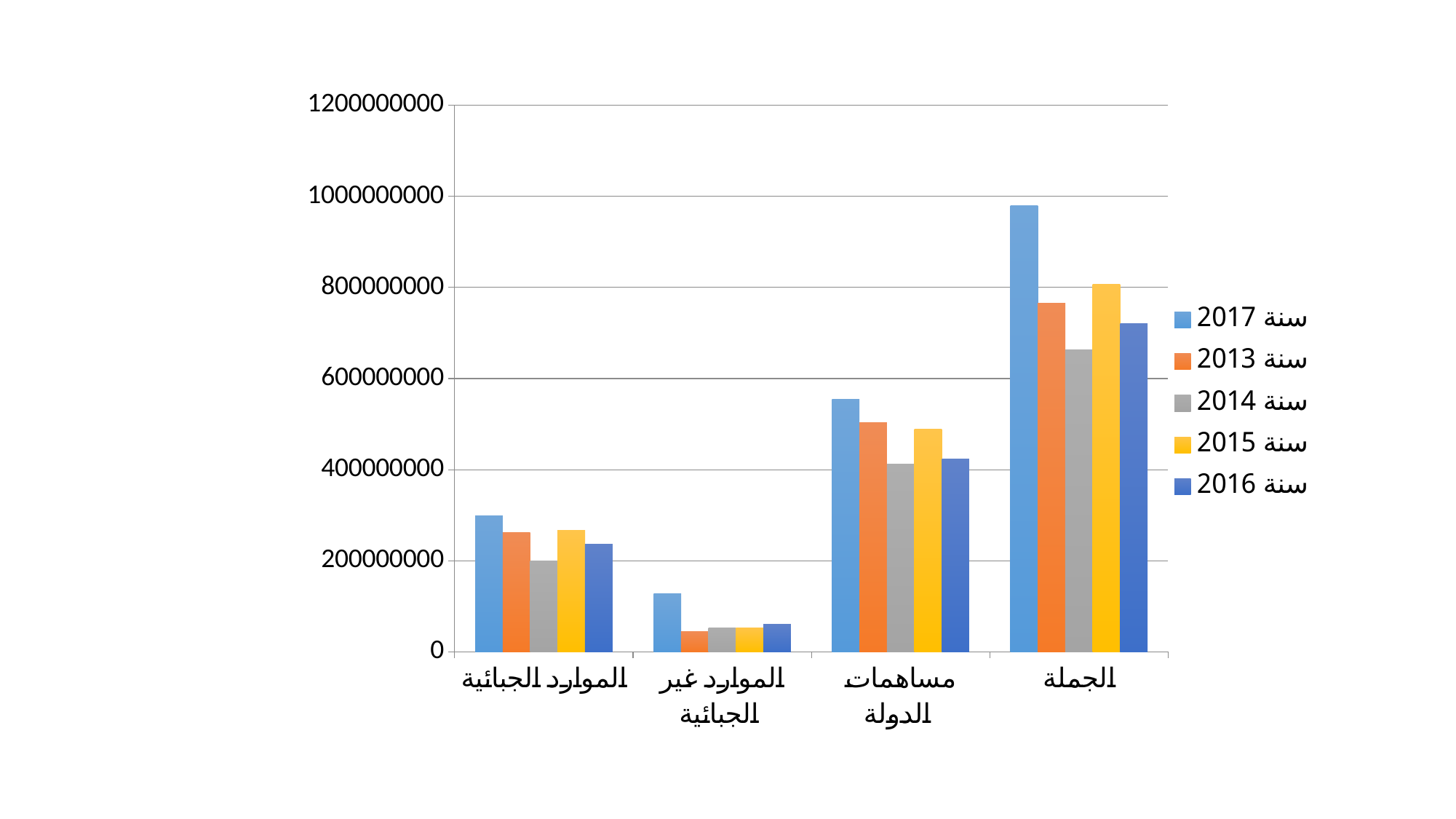

### Chart

| Category | سنة 2017 | سنة 2013 | سنة 2014 | سنة 2015 | سنة 2016 |
|---|---|---|---|---|---|
| الموارد الجبائية  | 298814354.0 | 261811917.0 | 198803922.0 | 266135736.0 | 236714365.0 |
| الموارد غير الجبائية  | 128068623.0 | 44818745.0 | 51707017.0 | 52429248.0 | 61109254.0 |
| مساهمات الدولة  | 554465444.0 | 503155322.0 | 412161177.0 | 488678469.0 | 423176506.0 |
| الجملة | 980067421.0 | 764785984.0 | 662721116.0 | 807243453.0 | 721000125.0 |